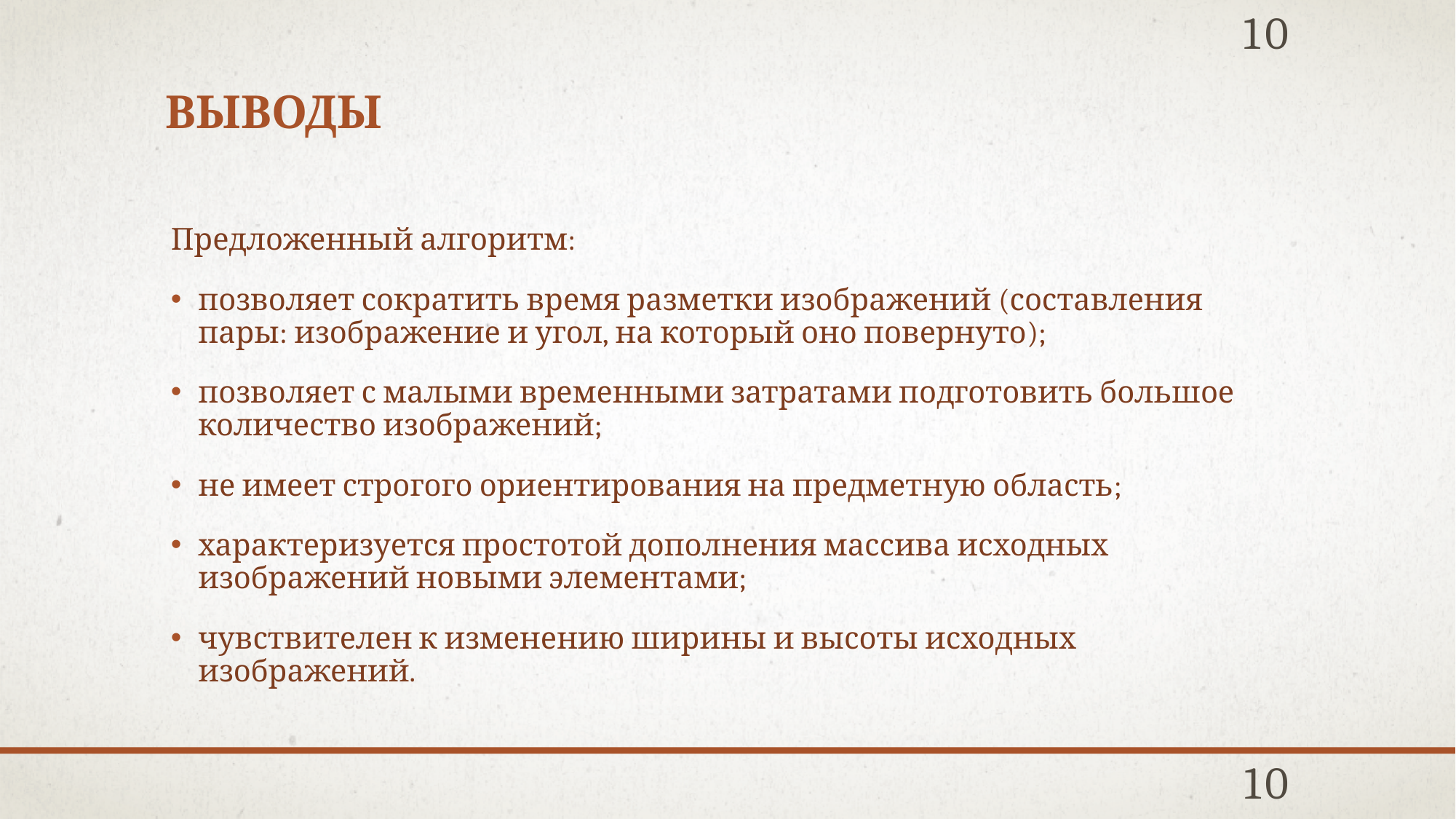

# ВЫВОДЫ
Предложенный алгоритм:
позволяет сократить время разметки изображений (составления пары: изображение и угол, на который оно повернуто);
позволяет с малыми временными затратами подготовить большое количество изображений;
не имеет строгого ориентирования на предметную область;
характеризуется простотой дополнения массива исходных изображений новыми элементами;
чувствителен к изменению ширины и высоты исходных изображений.
10